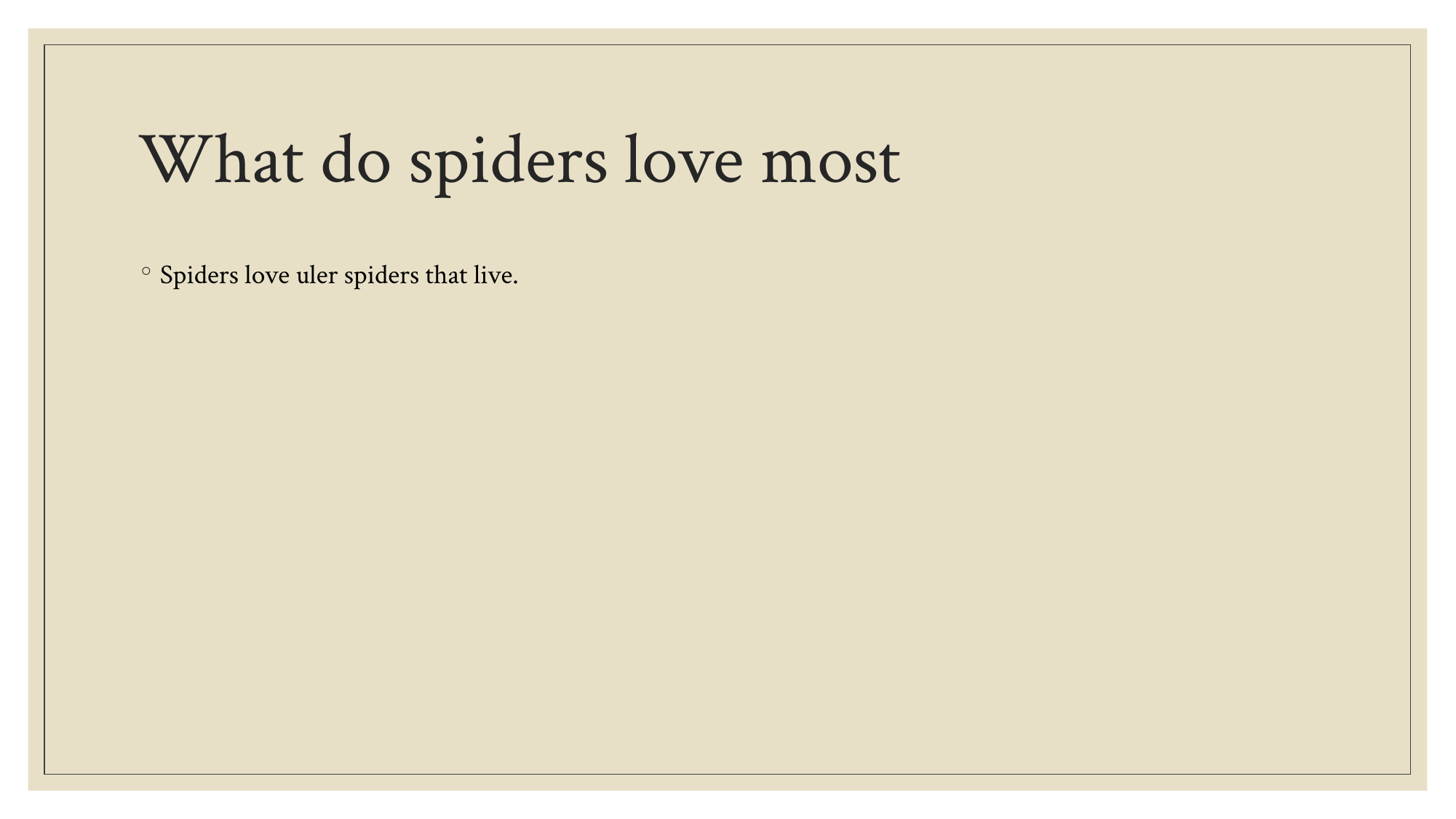

# What do spiders love most
Spiders love uler spiders that live.